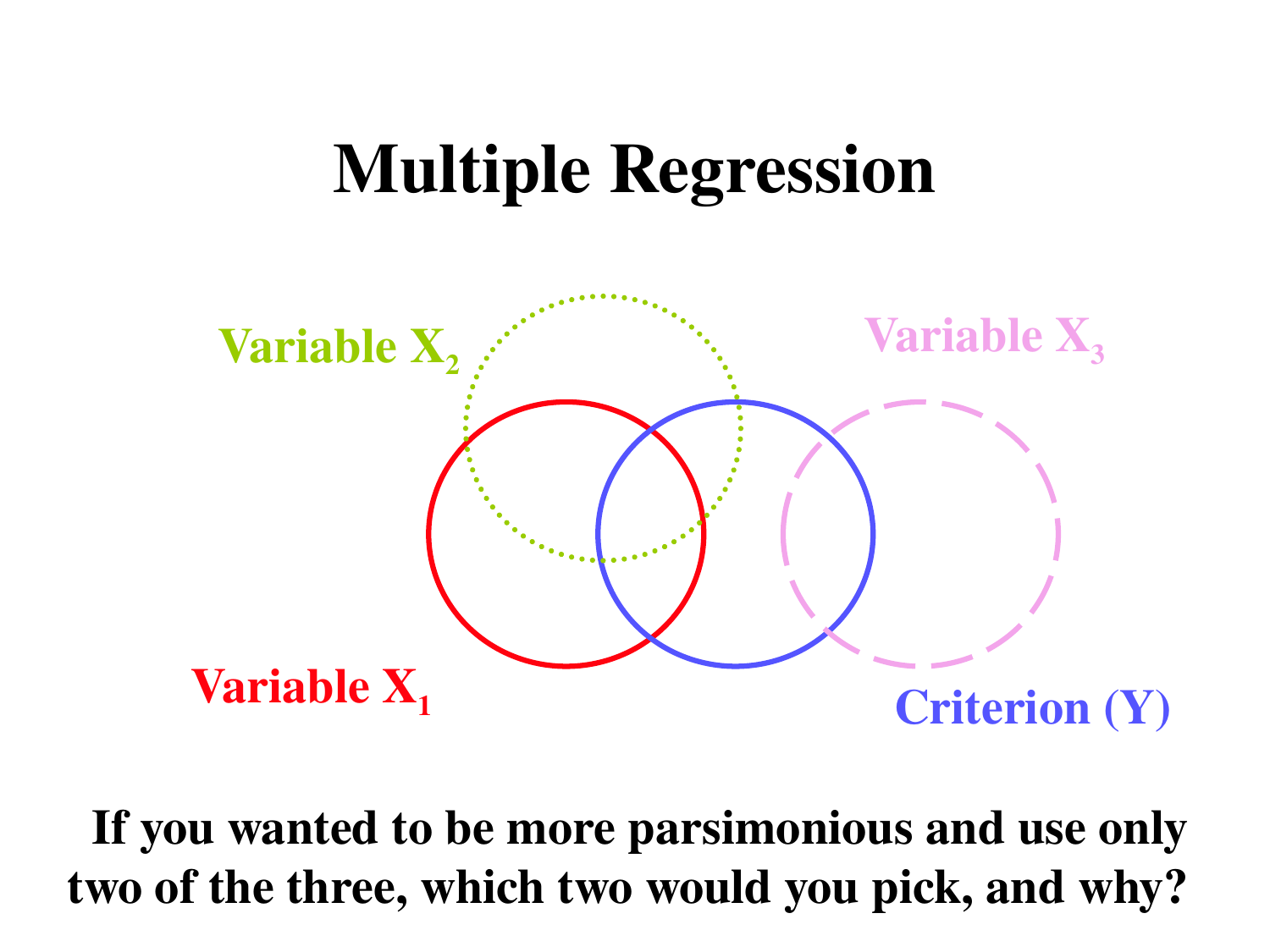

# Multiple Regression

Variable X3
Variable X2

Variable X1
Criterion (Y)
If you wanted to be more parsimonious and use only
two of the three, which two would you pick, and why?